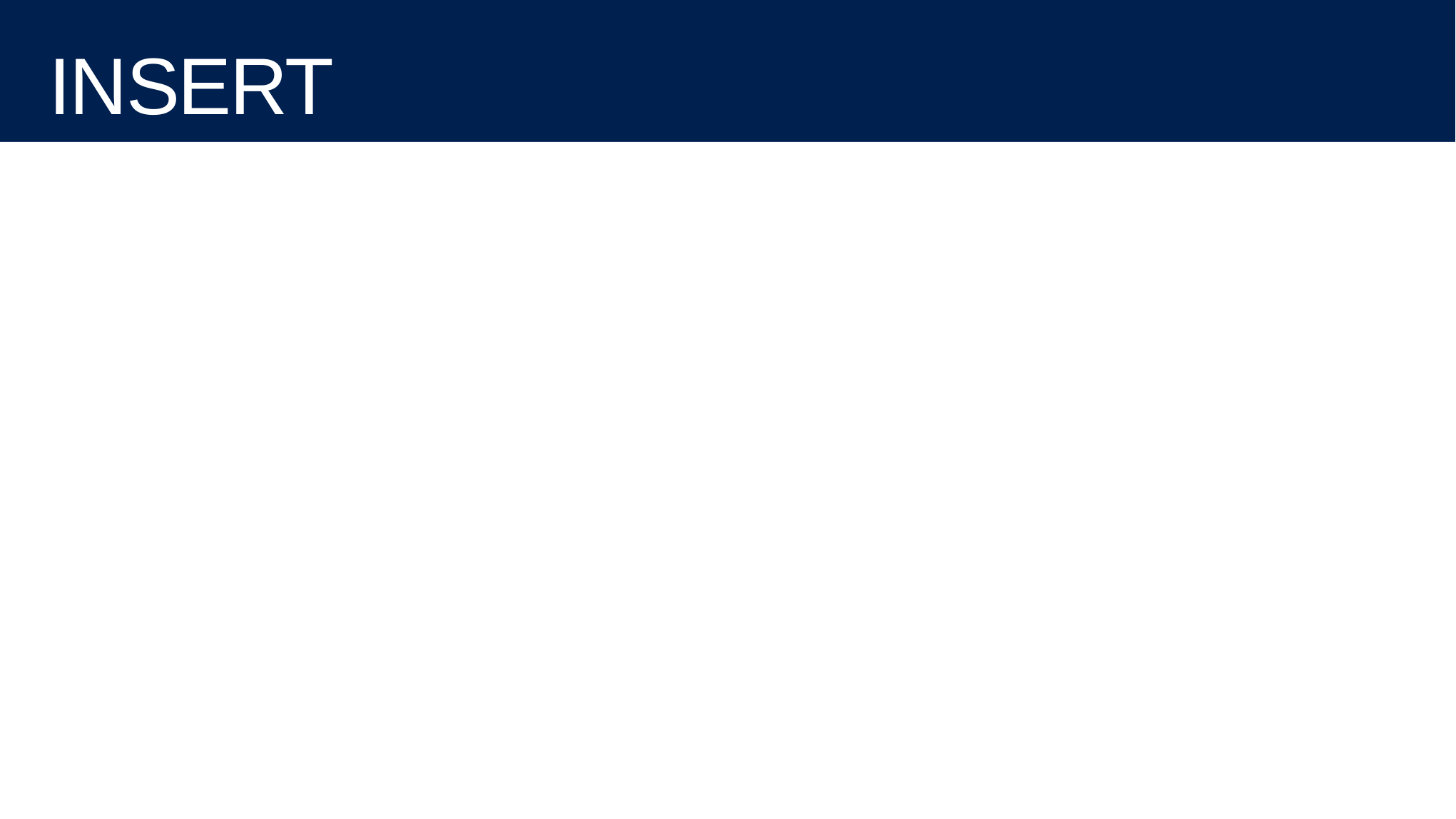

# INSERT
 try
 {
     await App.customerTable.InsertAsync(new DataObjects.Customer
     {
         FirstName = "Andy",
         LastName = "Wigley"
     });
}
catch(Exception ex)
{
    //TODO: Handle Error
}